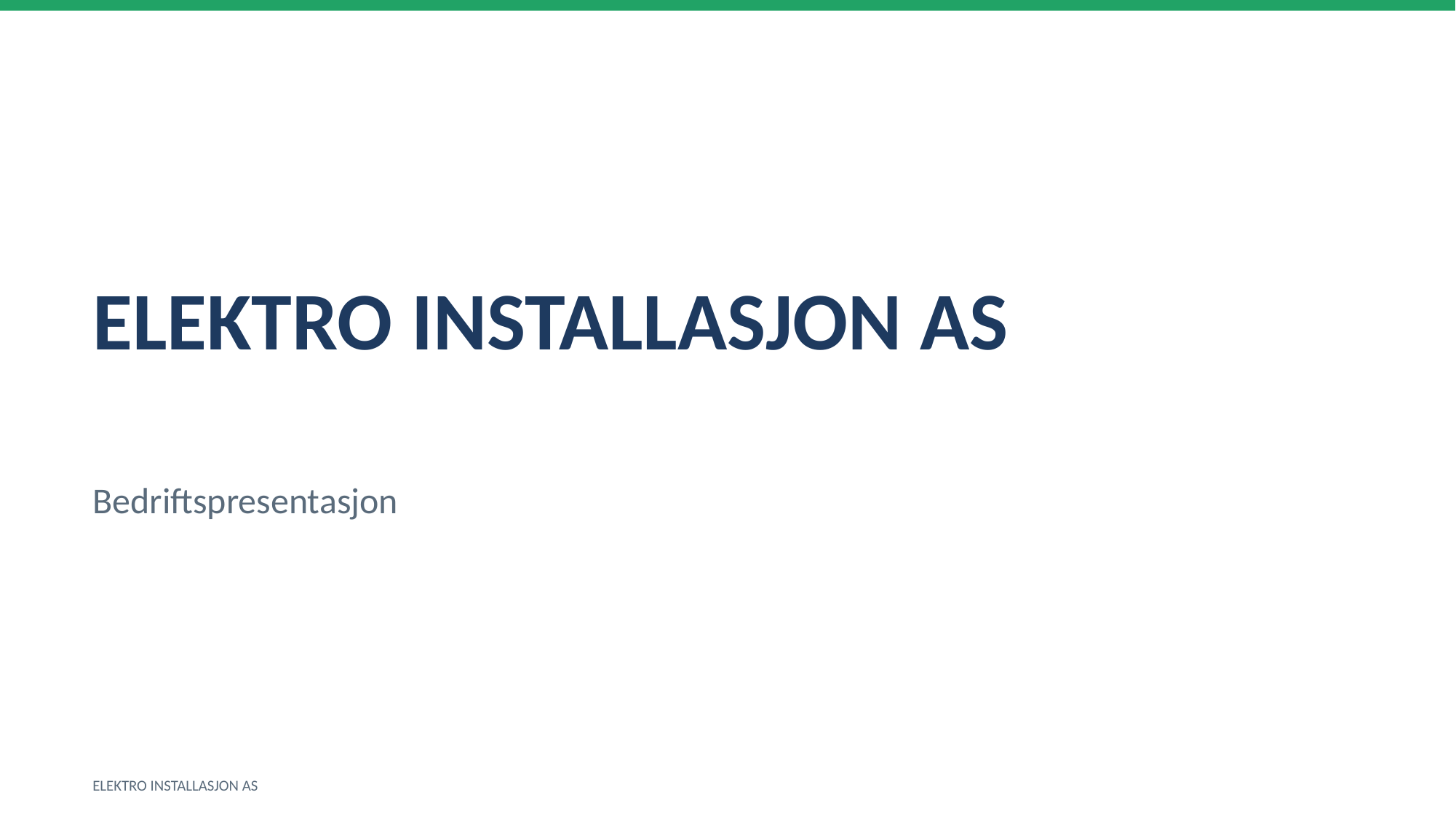

ELEKTRO INSTALLASJON AS
Bedriftspresentasjon
ELEKTRO INSTALLASJON AS